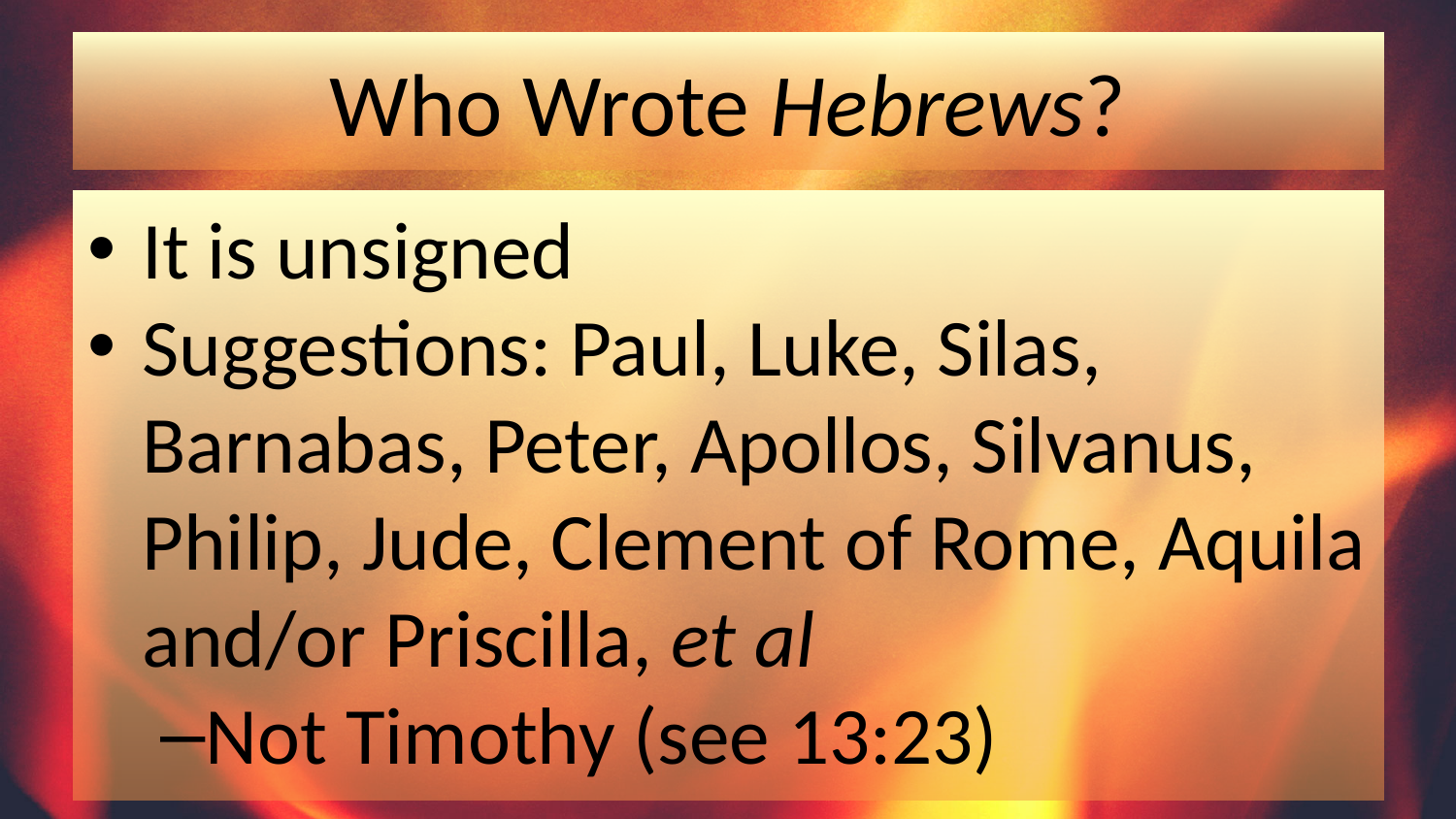

# Who Wrote Hebrews?
It is unsigned
Suggestions: Paul, Luke, Silas, Barnabas, Peter, Apollos, Silvanus, Philip, Jude, Clement of Rome, Aquila and/or Priscilla, et al
Not Timothy (see 13:23)